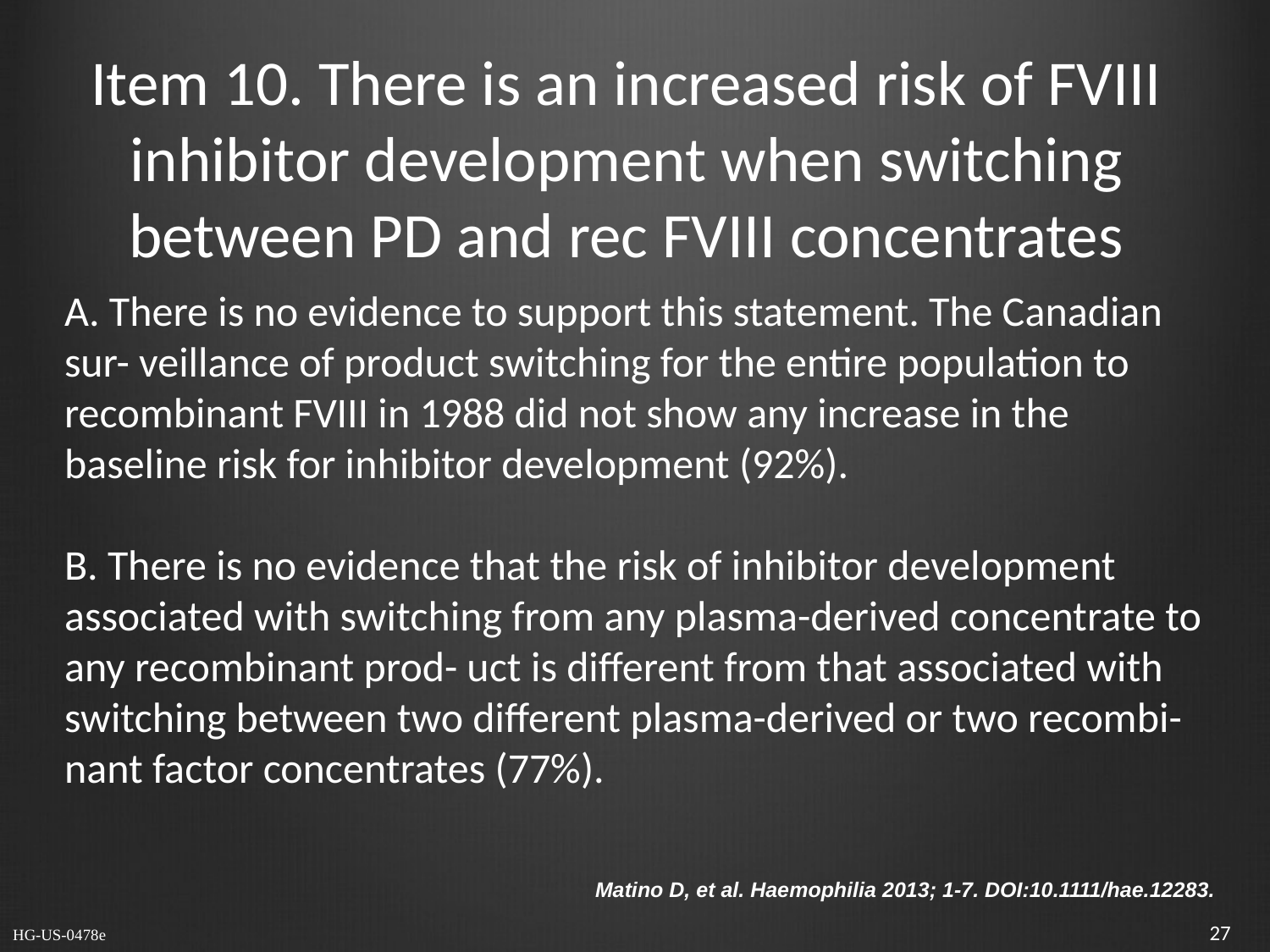

# Item 10. There is an increased risk of FVIII inhibitor development when switching between PD and rec FVIII concentrates
A. There is no evidence to support this statement. The Canadian sur- veillance of product switching for the entire population to recombinant FVIII in 1988 did not show any increase in the baseline risk for inhibitor development (92%).

B. There is no evidence that the risk of inhibitor development associated with switching from any plasma-derived concentrate to any recombinant prod- uct is different from that associated with switching between two different plasma-derived or two recombi- nant factor concentrates (77%).
Matino D, et al. Haemophilia 2013; 1-7. DOI:10.1111/hae.12283.

27
HG-US-0478e